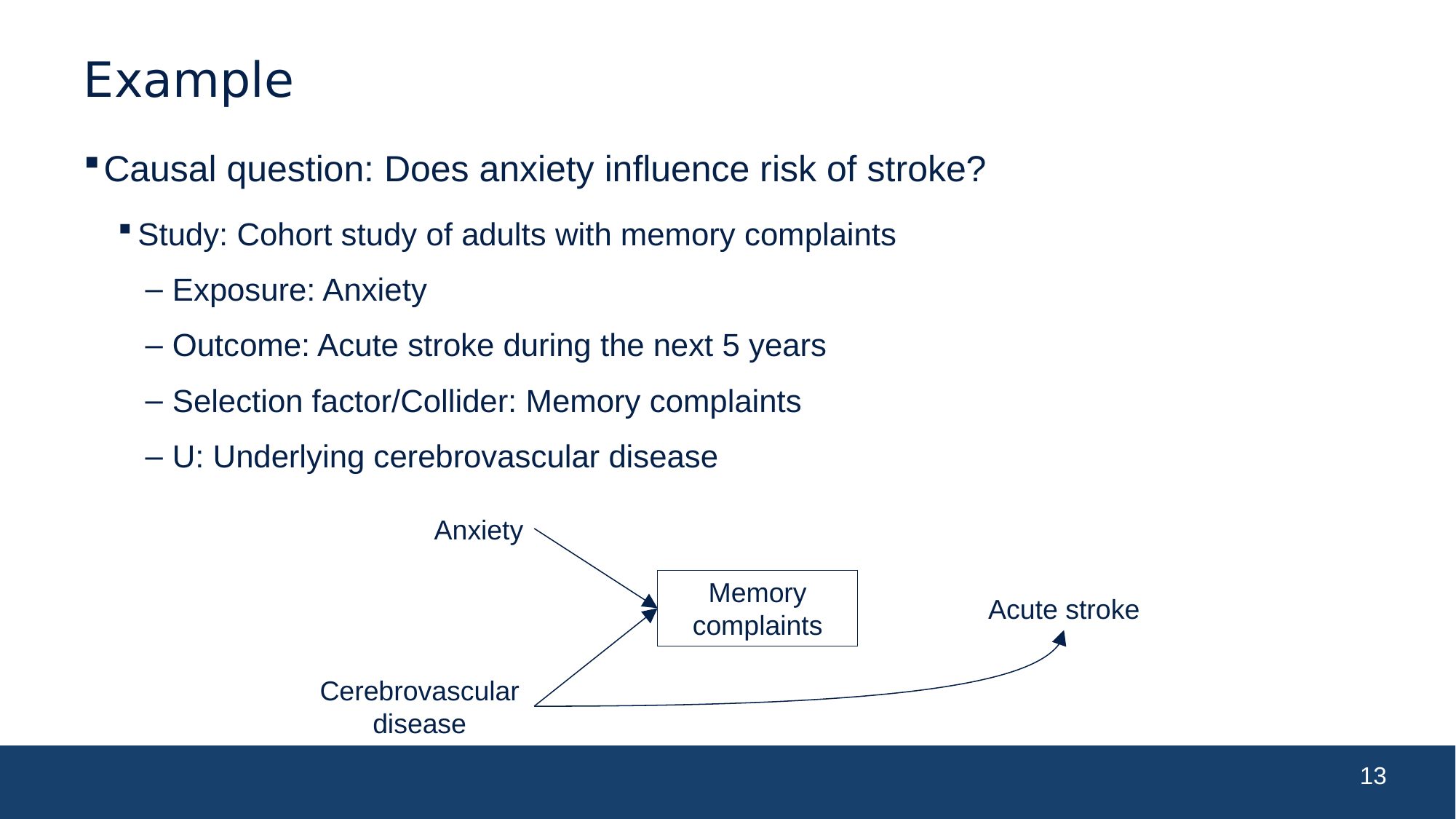

# Example
Causal question: Does anxiety influence risk of stroke?
Study: Cohort study of adults with memory complaints
Exposure: Anxiety
Outcome: Acute stroke during the next 5 years
Selection factor/Collider: Memory complaints
U: Underlying cerebrovascular disease
Anxiety

Memory complaints

Acute stroke
Cerebrovascular disease
13